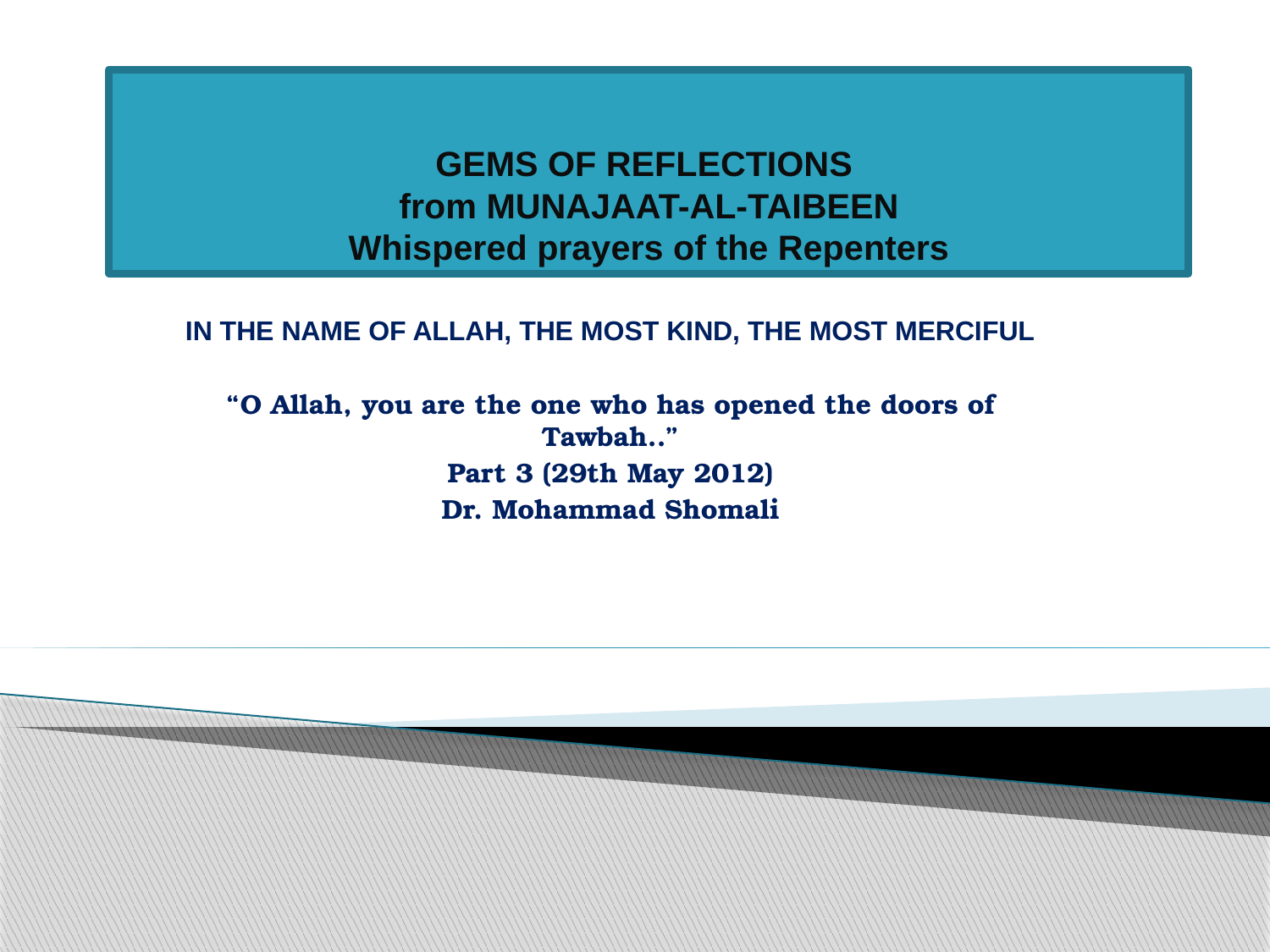

# GEMS OF REFLECTIONS from MUNAJAAT-AL-TAIBEEN Whispered prayers of the Repenters
IN THE NAME OF ALLAH, THE MOST KIND, THE MOST MERCIFUL

“O Allah, you are the one who has opened the doors of Tawbah..”
Part 3 (29th May 2012)
Dr. Mohammad Shomali